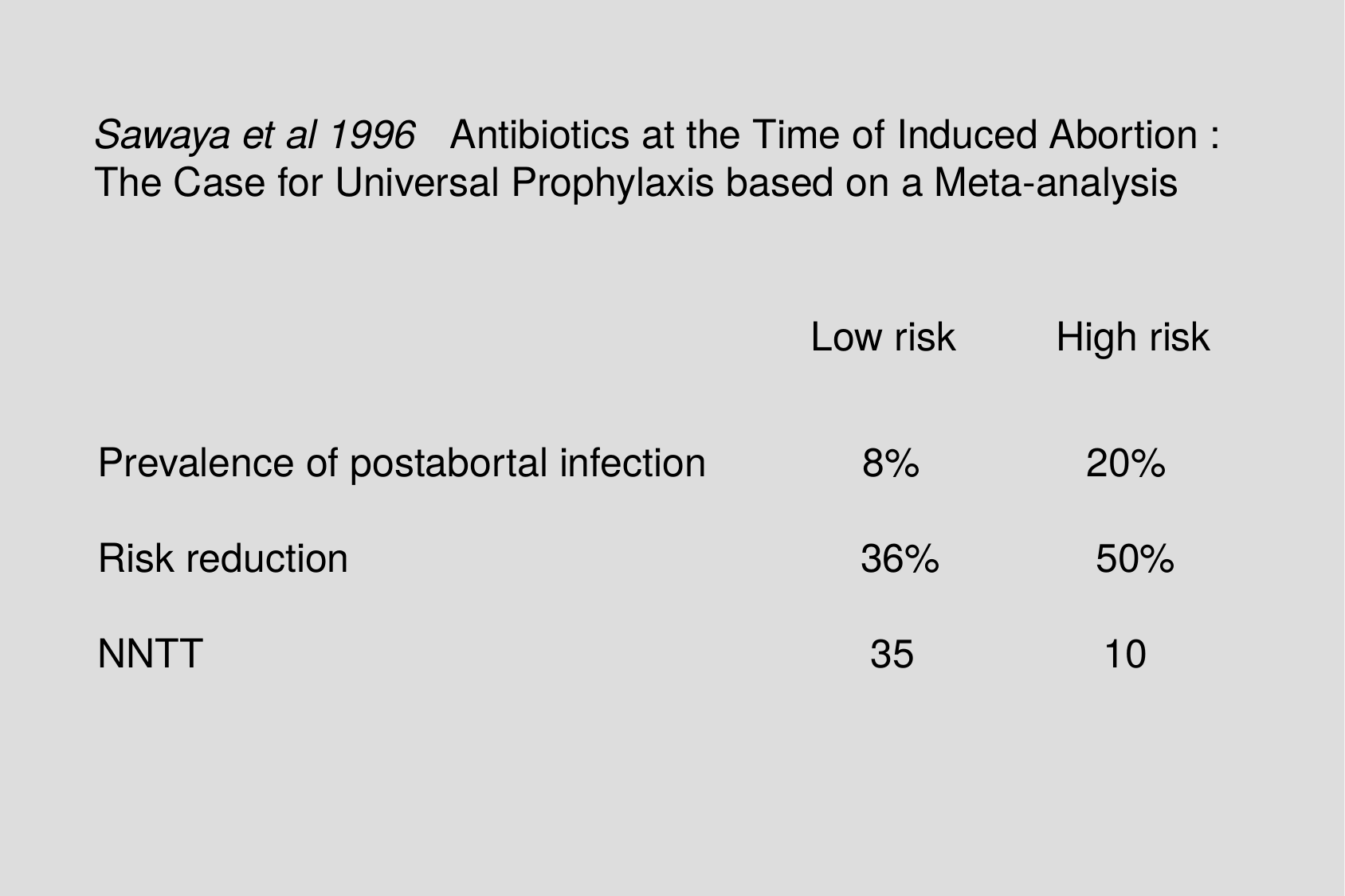

Sawaya et al 1996   Antibiotics at the Time of Induced Abortion :
The Case for Universal Prophylaxis based on a Meta-analysis
Low risk         High risk

Prevalence
Prevalence of postabortal infection              8%               20%

Risk reduction                                              36%              50%

NNTT                                                            35                 10